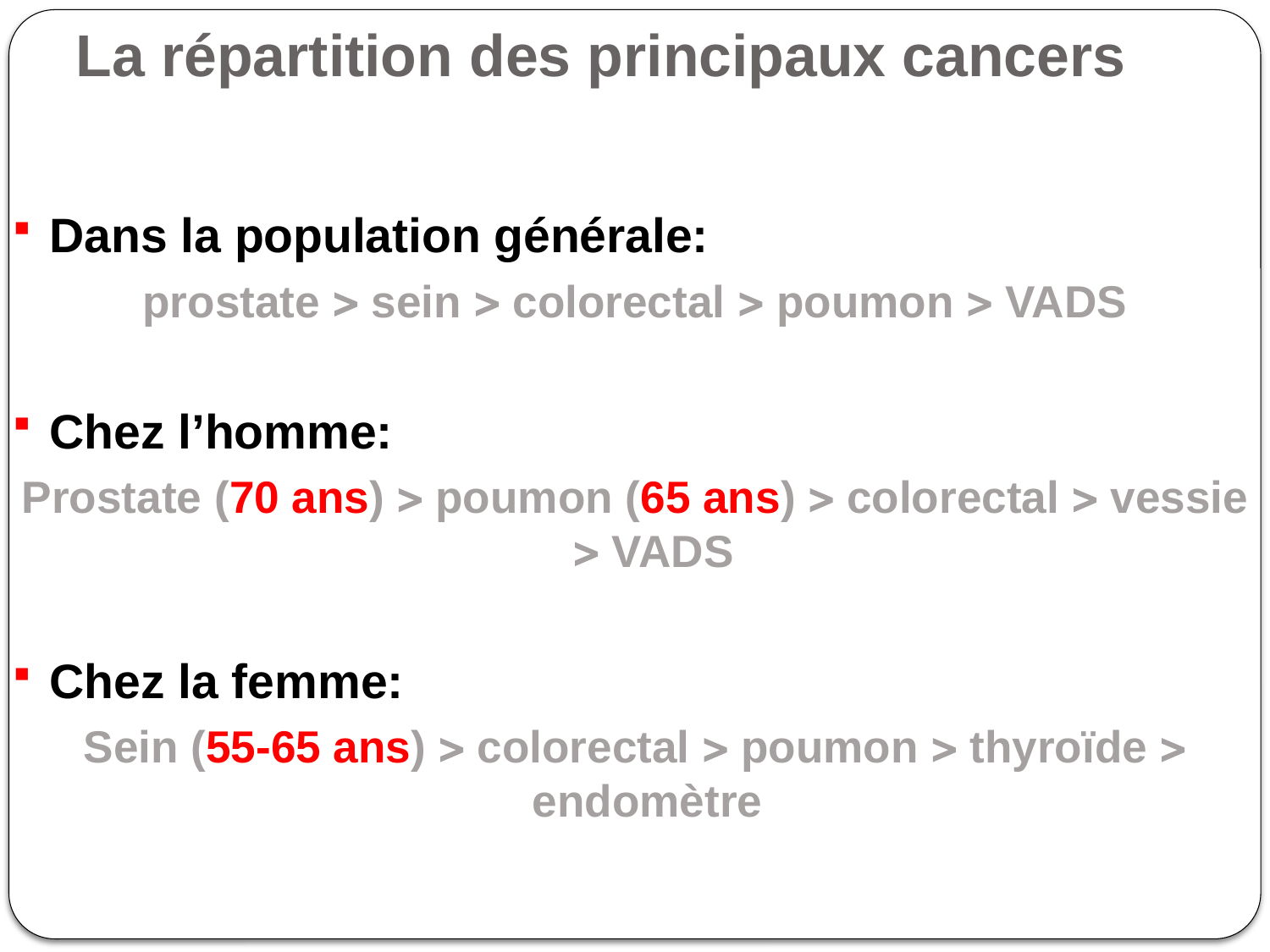

# La répartition des principaux cancers
Dans la population générale:
prostate > sein > colorectal > poumon > VADS

Chez l’homme:
Prostate (70 ans) > poumon (65 ans) > colorectal > vessie > VADS

Chez la femme:
Sein (55-65 ans) > colorectal > poumon > thyroïde > endomètre